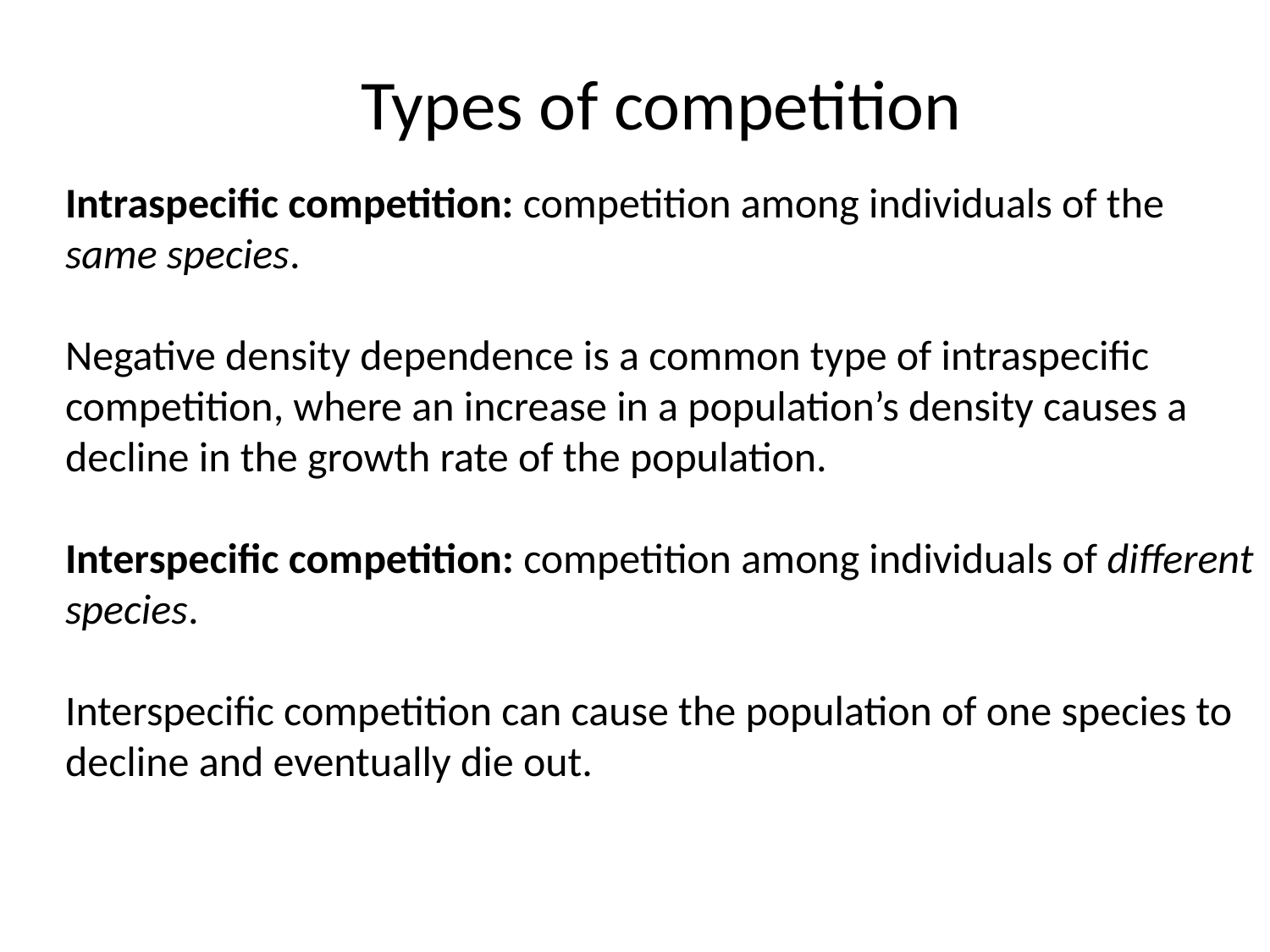

Types of competition
Intraspecific competition: competition among individuals of the same species.

Negative density dependence is a common type of intraspecific competition, where an increase in a population’s density causes a decline in the growth rate of the population.

Interspecific competition: competition among individuals of different species.

Interspecific competition can cause the population of one species to decline and eventually die out.